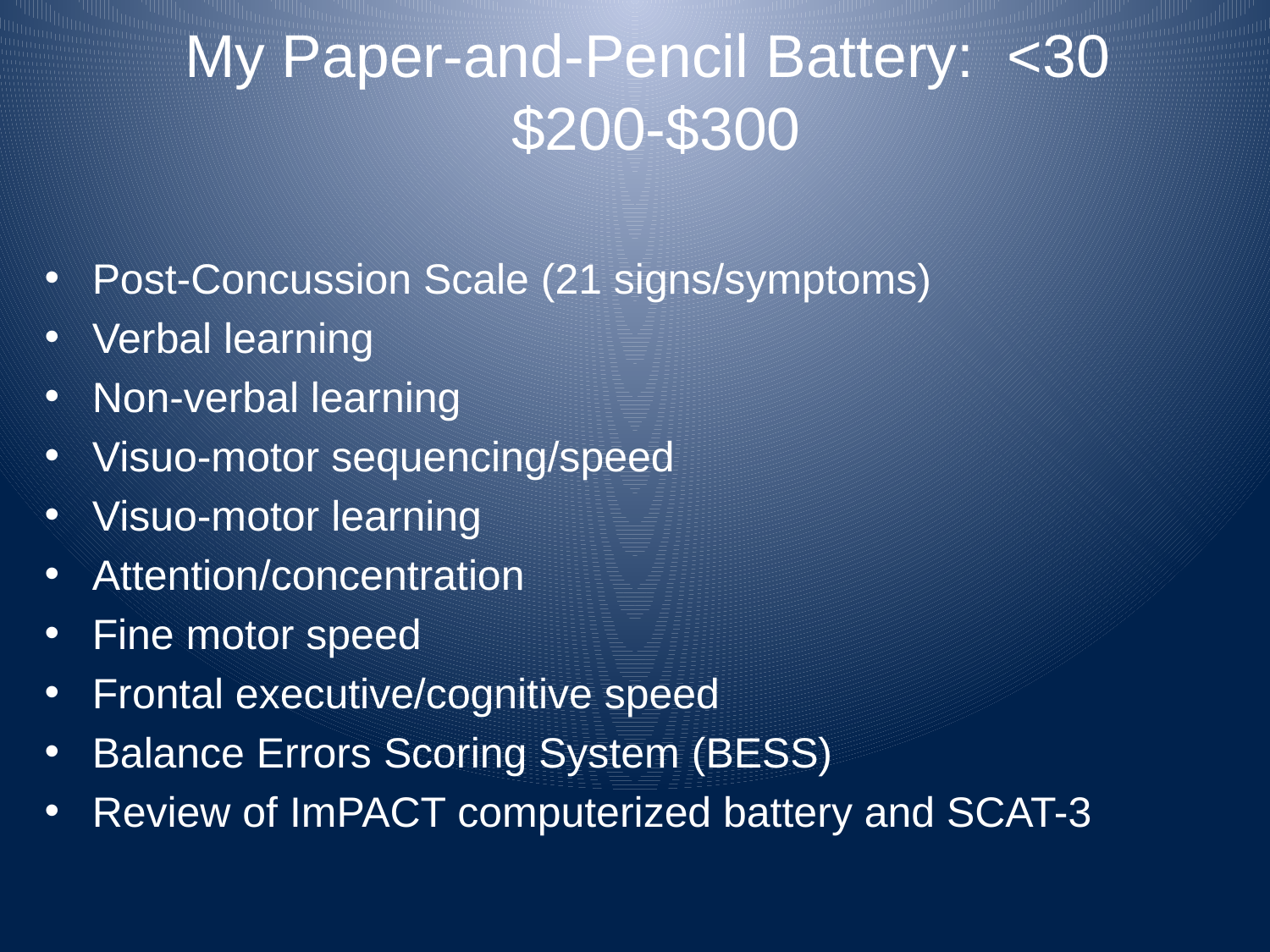

# My Paper-and-Pencil Battery:  <30  $200-$300
Post-Concussion Scale (21 signs/symptoms)
Verbal learning
Non-verbal learning
Visuo-motor sequencing/speed
Visuo-motor learning
Attention/concentration
Fine motor speed
Frontal executive/cognitive speed
Balance Errors Scoring System (BESS)
Review of ImPACT computerized battery and SCAT-3